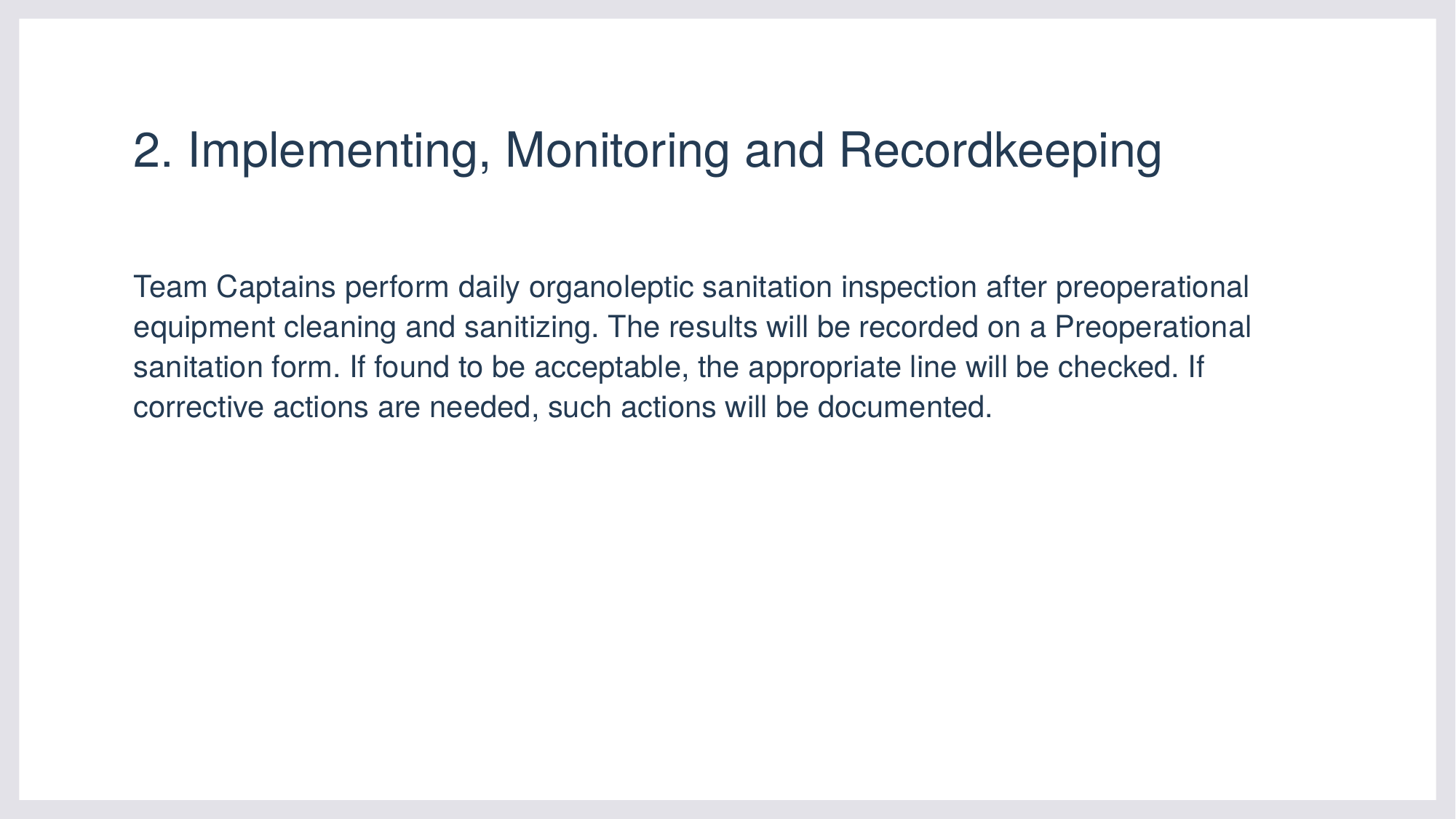

# 2. Implementing, Monitoring and Recordkeeping
Team Captains perform daily organoleptic sanitation inspection after preoperational equipment cleaning and sanitizing. The results will be recorded on a Preoperational sanitation form. If found to be acceptable, the appropriate line will be checked. If corrective actions are needed, such actions will be documented.